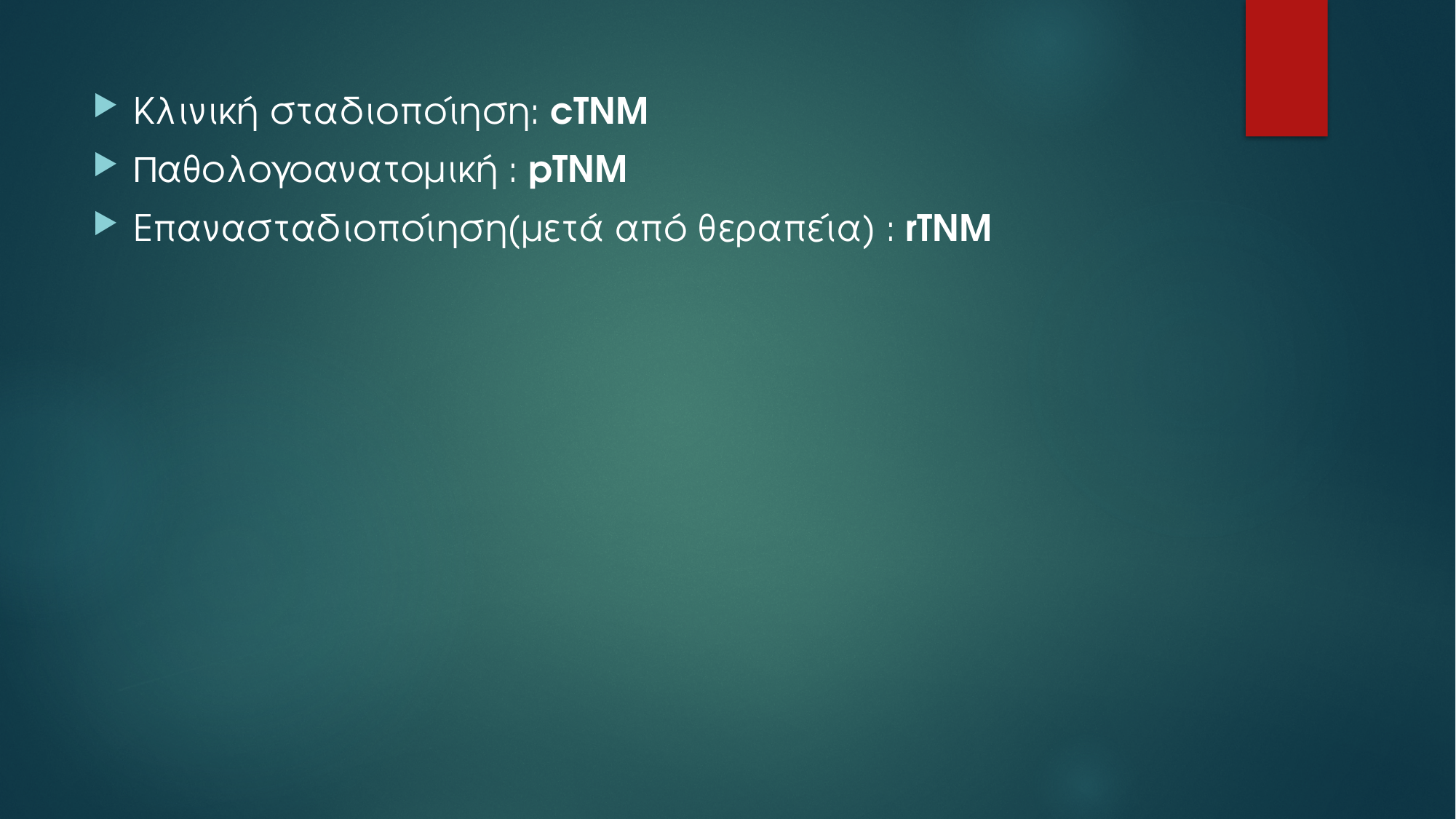

Κλινική σταδιοποίηση: cTNM
Παθολογοανατομική : pTNM
Επανασταδιοποίηση(μετά από θεραπεία) : rTNM